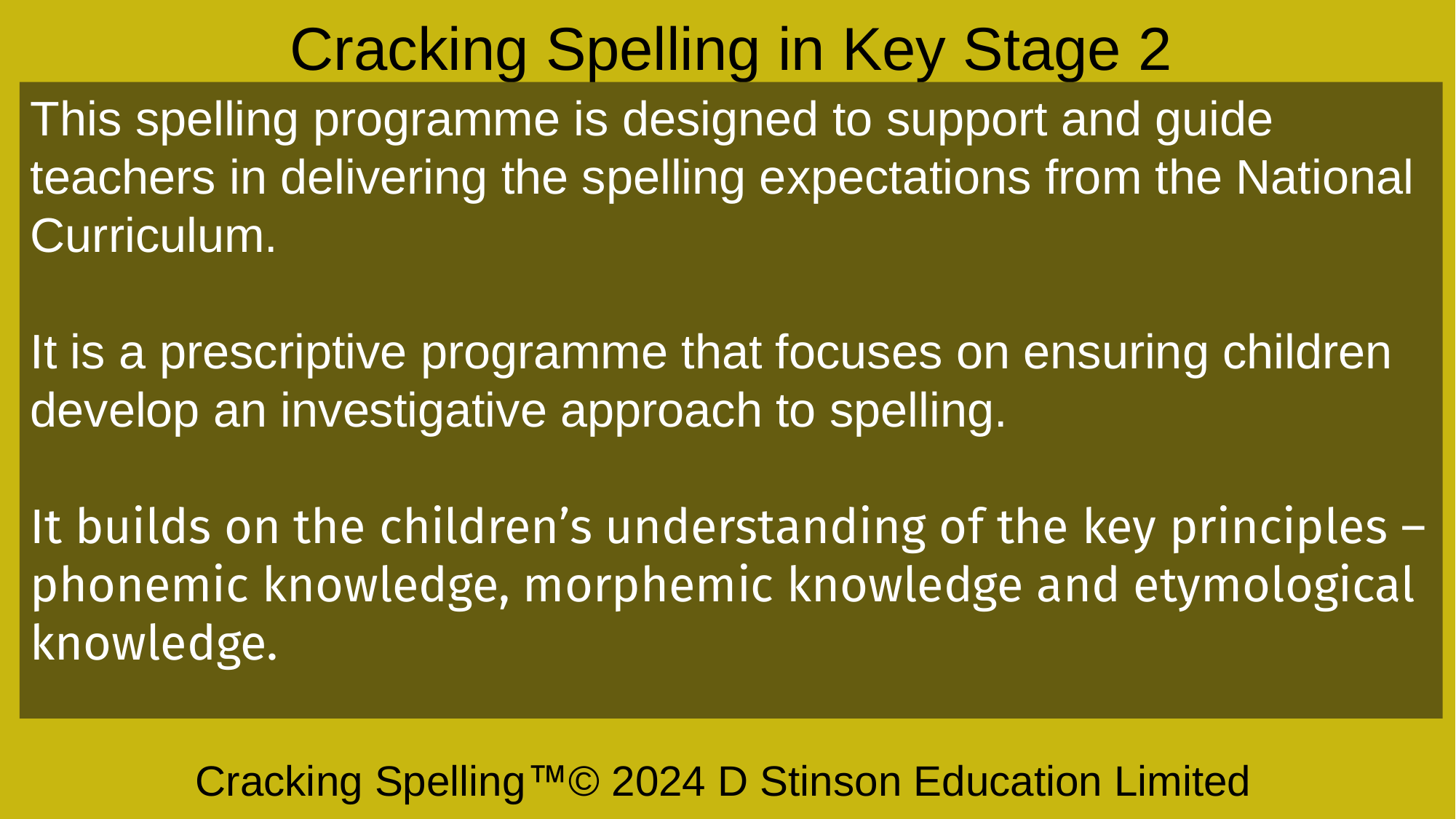

Cracking Spelling in Key Stage 2
This spelling programme is designed to support and guide teachers in delivering the spelling expectations from the National Curriculum.

It is a prescriptive programme that focuses on ensuring children develop an investigative approach to spelling.

It builds on the children’s understanding of the key principles – phonemic knowledge, morphemic knowledge and etymological knowledge.

Cracking Spelling™© 2024 D Stinson Education Limited